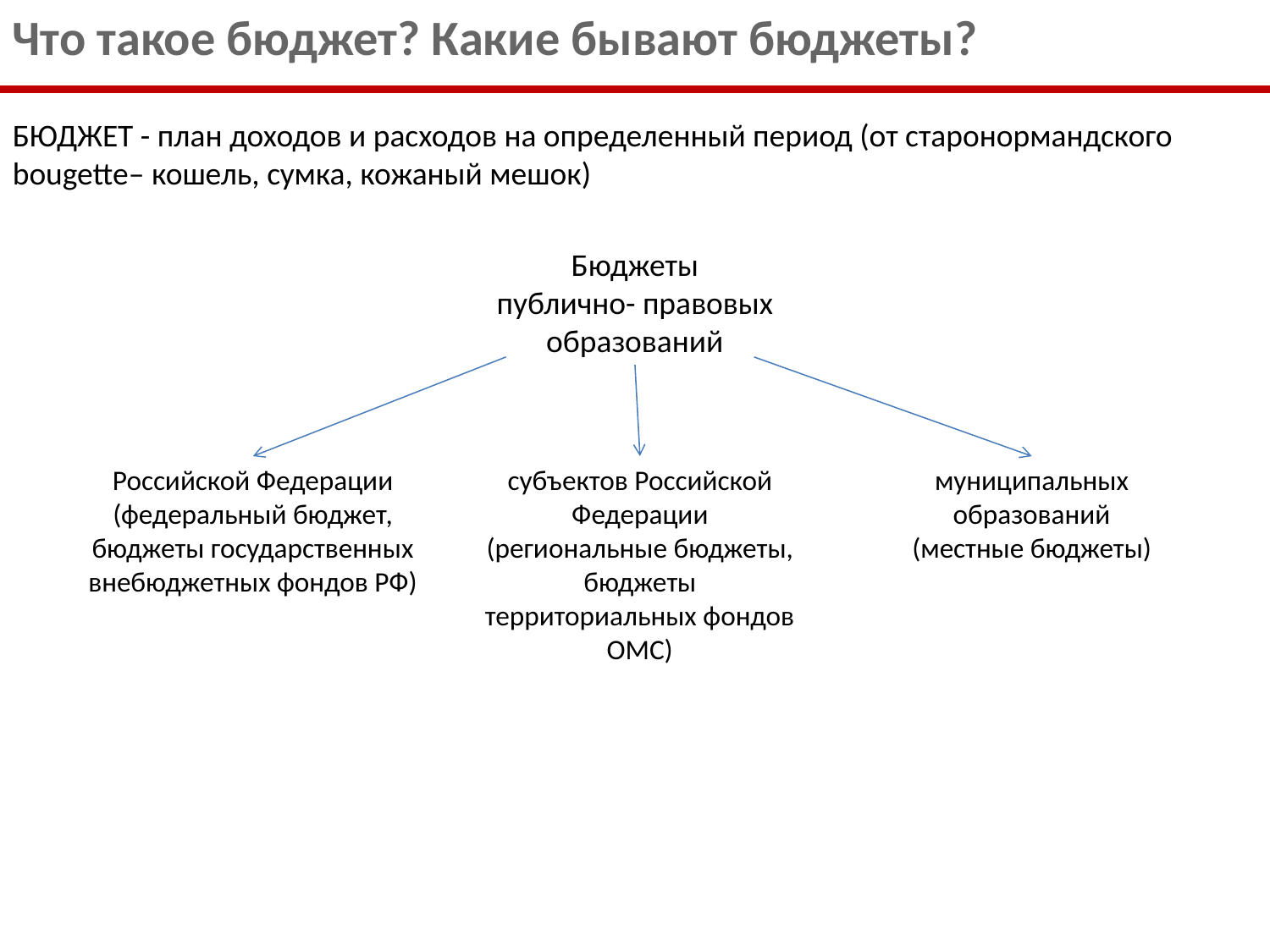

Что такое бюджет? Какие бывают бюджеты?
БЮДЖЕТ - план доходов и расходов на определенный период (от старонормандского bougette– кошель, сумка, кожаный мешок)

Бюджеты
публично- правовых
образований
Российской Федерации
(федеральный бюджет,
бюджеты государственных
внебюджетных фондов РФ)
субъектов Российской Федерации
(региональные бюджеты, бюджеты
территориальных фондов ОМС)
муниципальных образований
(местные бюджеты)